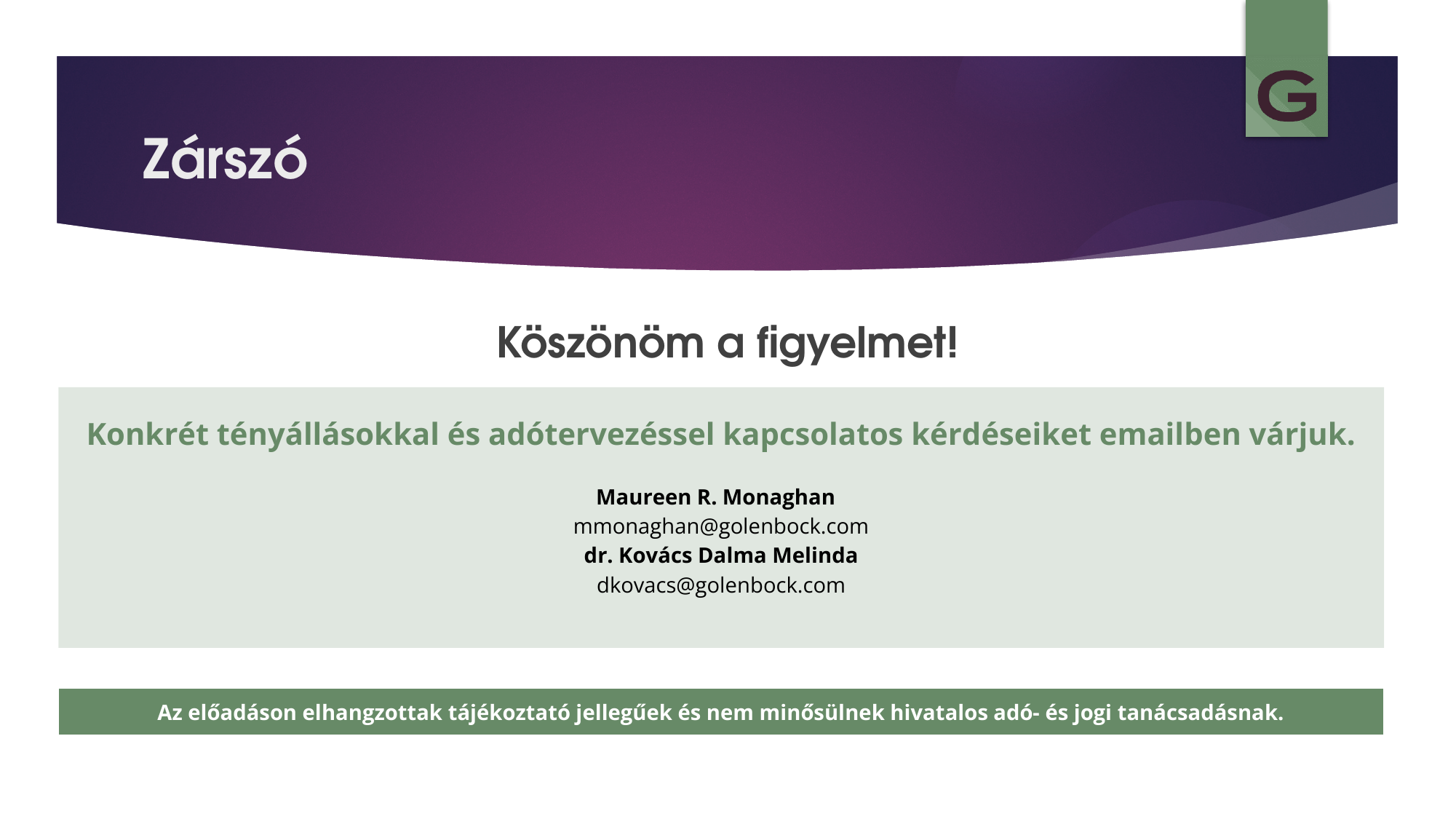

# Zárszó
Köszönöm a figyelmet!
Konkrét tényállásokkal és adótervezéssel kapcsolatos kérdéseiket emailben várjuk.
Maureen R. Monaghan
mmonaghan@golenbock.com
dr. Kovács Dalma Melinda
dkovacs@golenbock.com
| Az előadáson elhangzottak tájékoztató jellegűek és nem minősülnek hivatalos adó- és jogi tanácsadásnak. |
| --- |